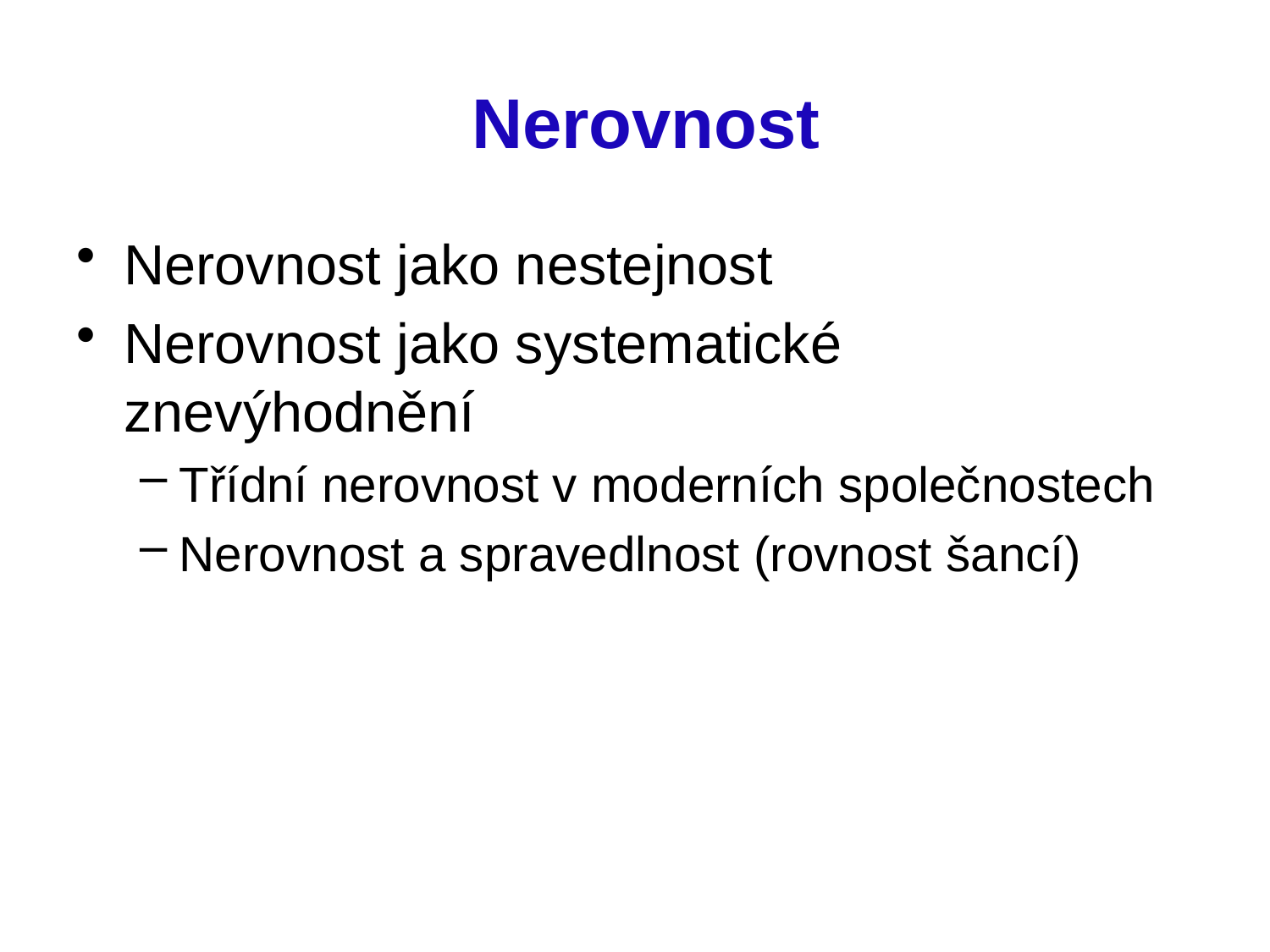

# Nerovnost
Nerovnost jako nestejnost
Nerovnost jako systematické znevýhodnění
Třídní nerovnost v moderních společnostech
Nerovnost a spravedlnost (rovnost šancí)